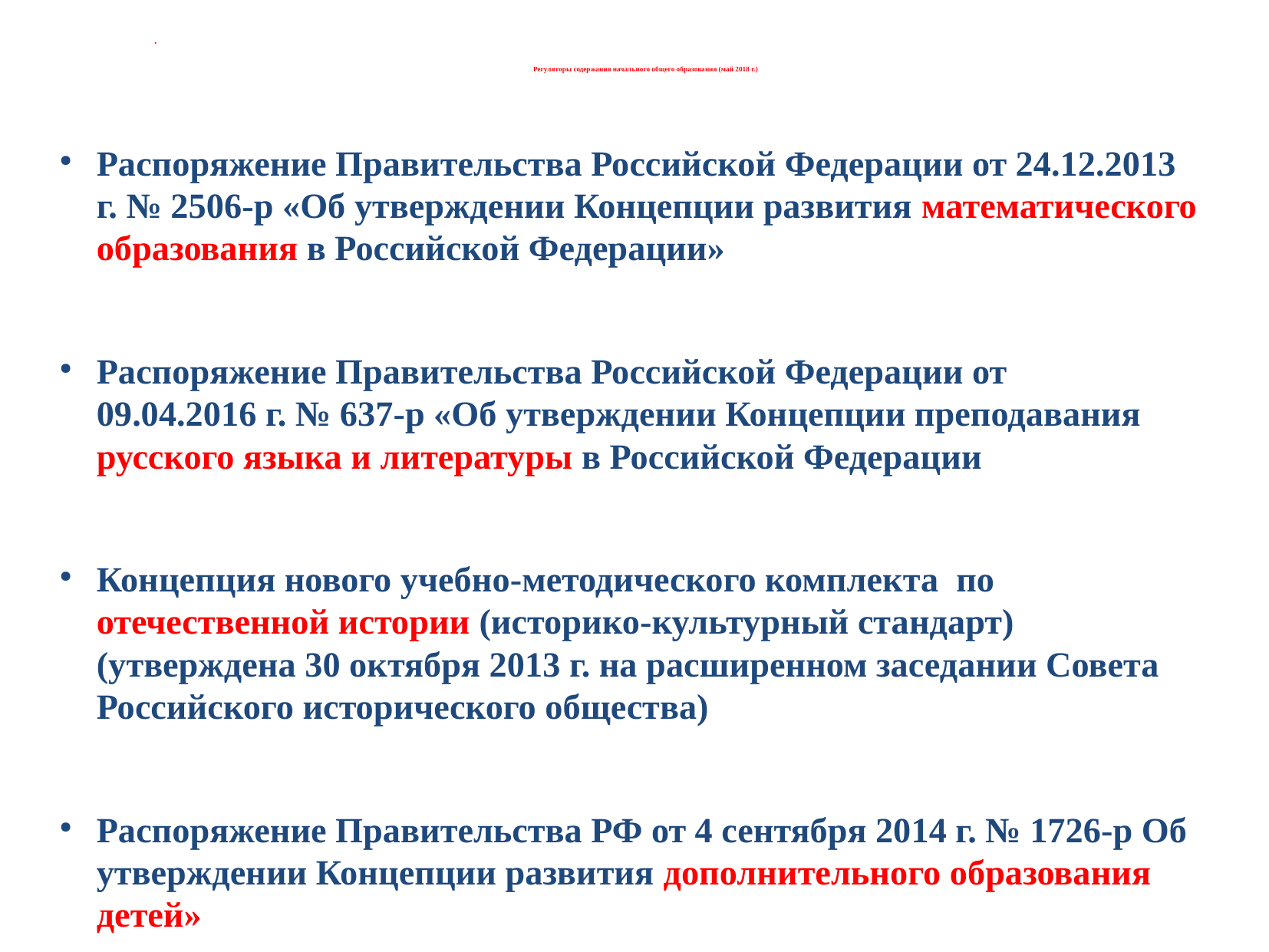

# Регуляторы содержания начального общего образования (май 2018 г.)
Распоряжение Правительства Российской Федерации от 24.12.2013 г. № 2506-р «Об утверждении Концепции развития математического образования в Российской Федерации»

Распоряжение Правительства Российской Федерации от 09.04.2016 г. № 637-р «Об утверждении Концепции преподавания русского языка и литературы в Российской Федерации

Концепция нового учебно-методического комплекта  по отечественной истории (историко-культурный стандарт) (утверждена 30 октября 2013 г. на расширенном заседании Совета Российского исторического общества)

Распоряжение Правительства РФ от 4 сентября 2014 г. № 1726-р Об утверждении Концепции развития дополнительного образования детей»